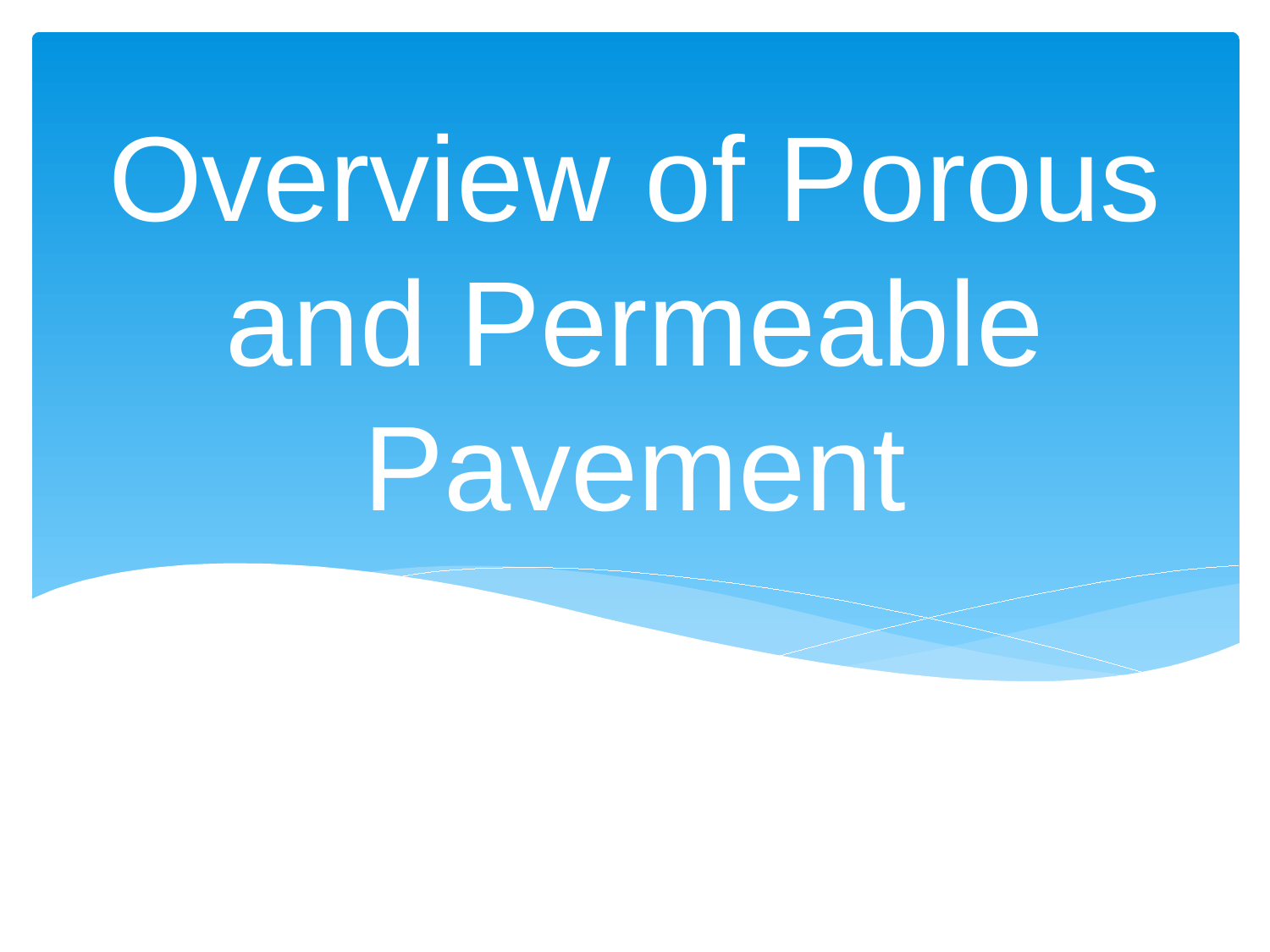

# Overview of Porous and Permeable Pavement